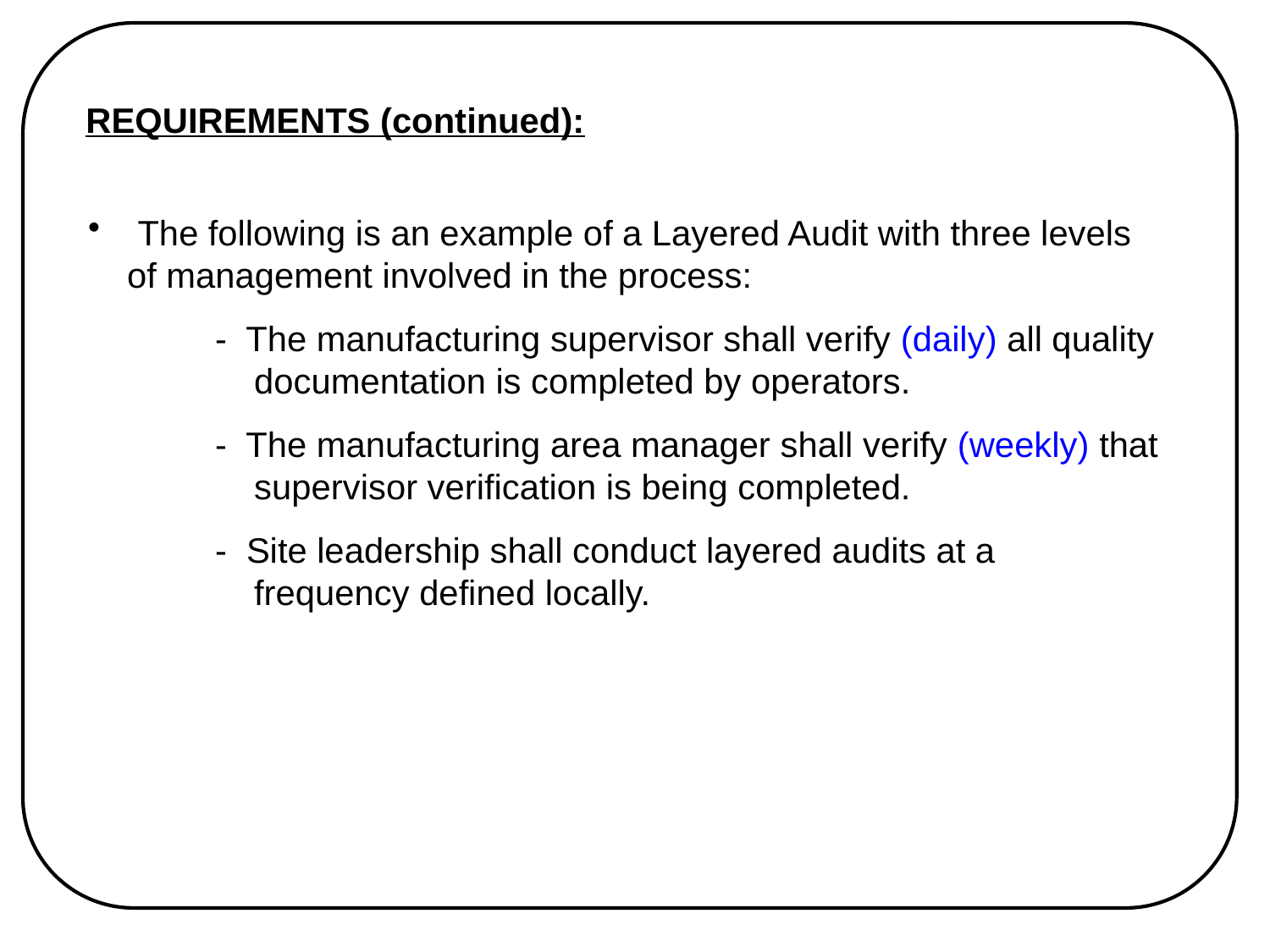

REQUIREMENTS (continued):
  The following is an example of a Layered Audit with three levels
    of management involved in the process:
	-  The manufacturing supervisor shall verify (daily) all quality
   	    documentation is completed by operators.
	-  The manufacturing area manager shall verify (weekly) that
   	    supervisor verification is being completed.
	-  Site leadership shall conduct layered audits at a
    	    frequency defined locally.